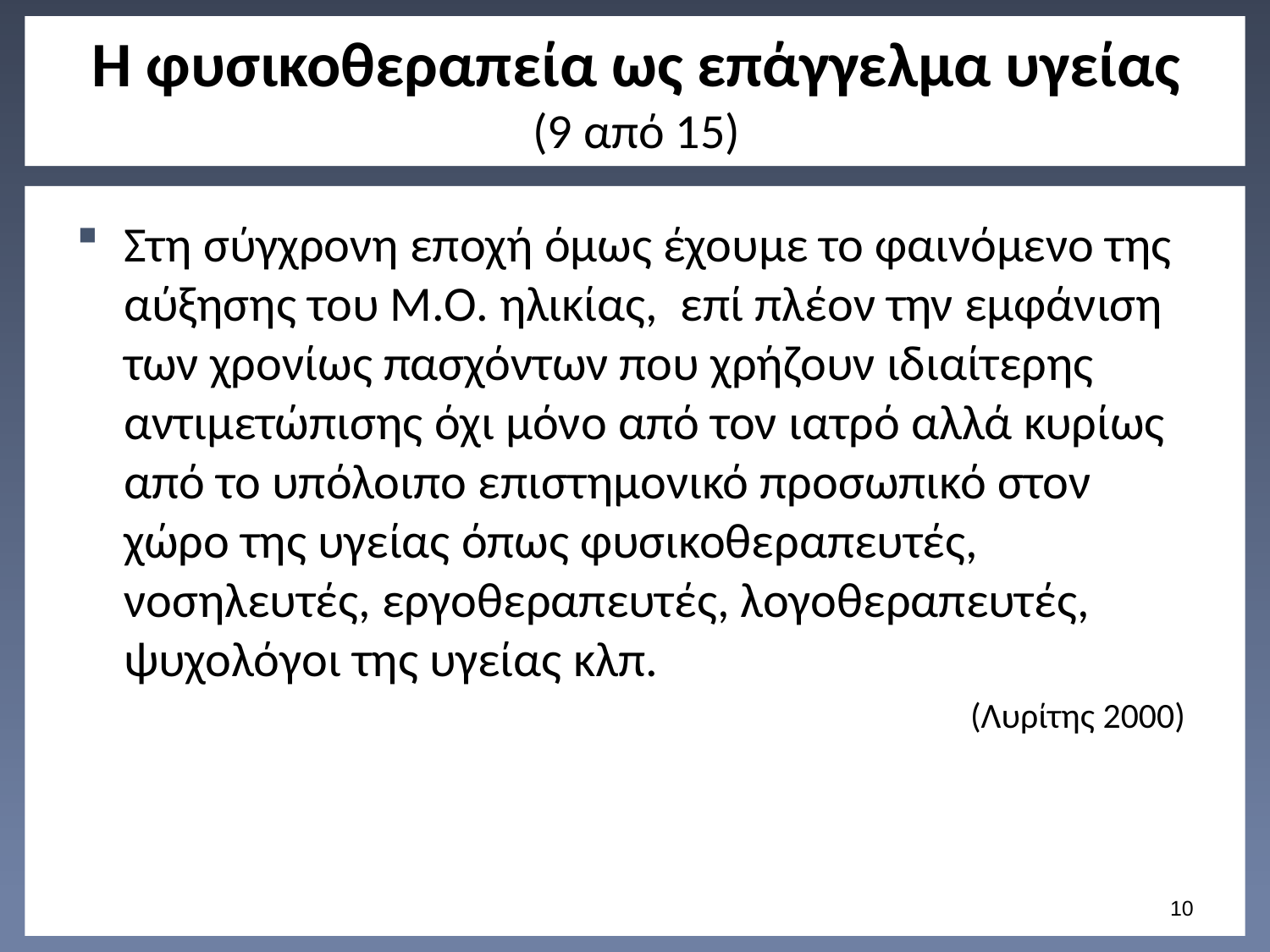

# Η φυσικοθεραπεία ως επάγγελμα υγείας (9 από 15)
Στη σύγχρονη εποχή όμως έχουμε το φαινόμενο της αύξησης του Μ.Ο. ηλικίας,  επί πλέον την εμφάνιση των χρονίως πασχόντων που χρήζουν ιδιαίτερης αντιμετώπισης όχι μόνο από τον ιατρό αλλά κυρίως από το υπόλοιπο επιστημονικό προσωπικό στον χώρο της υγείας όπως φυσικοθεραπευτές, νοσηλευτές, εργοθεραπευτές, λογοθεραπευτές, ψυχολόγοι της υγείας κλπ.
(Λυρίτης 2000)
10